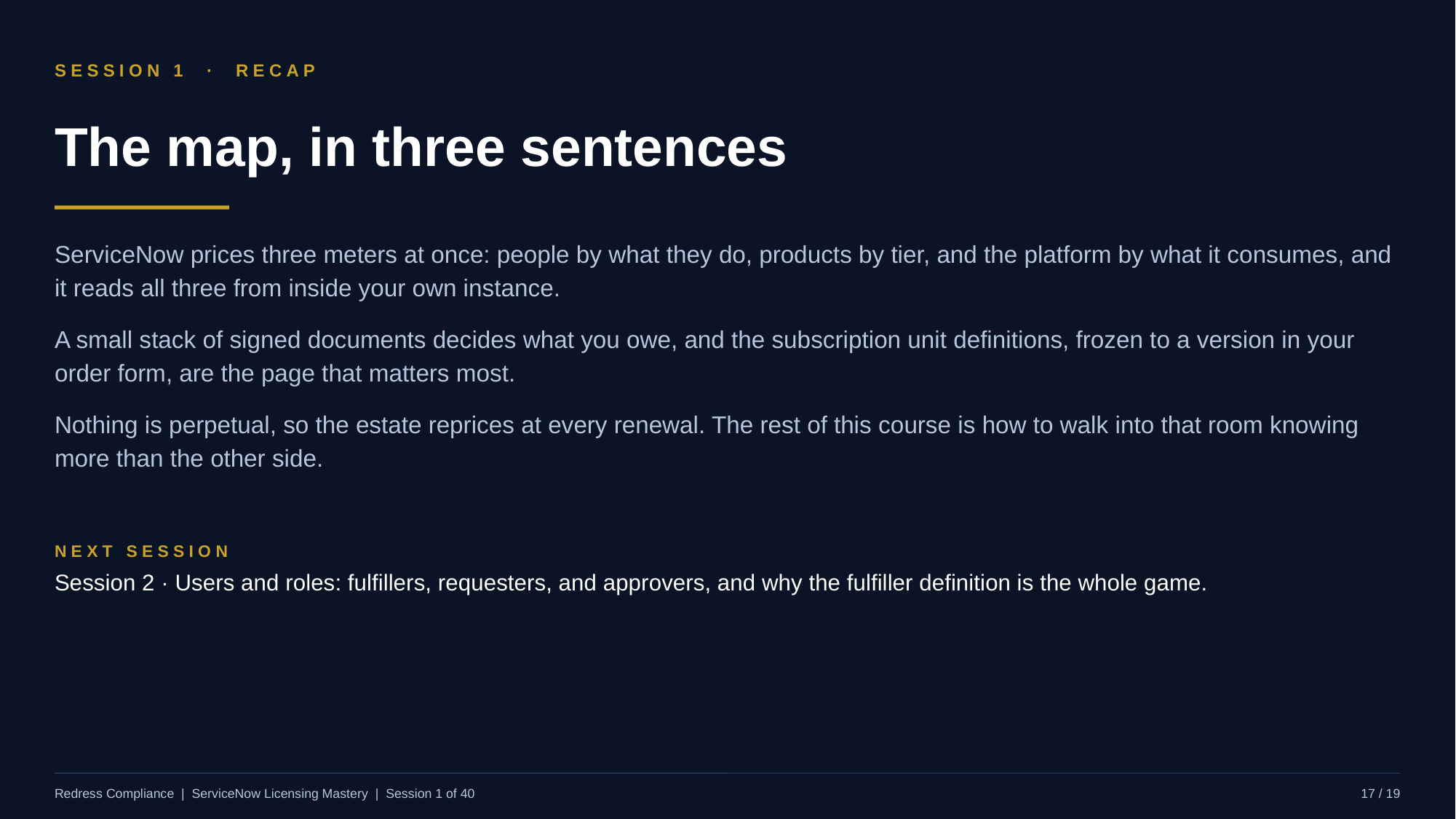

SESSION 1  ·  RECAP
The map, in three sentences

ServiceNow prices three meters at once: people by what they do, products by tier, and the platform by what it consumes, and it reads all three from inside your own instance.
A small stack of signed documents decides what you owe, and the subscription unit definitions, frozen to a version in your order form, are the page that matters most.
Nothing is perpetual, so the estate reprices at every renewal. The rest of this course is how to walk into that room knowing more than the other side.
NEXT SESSION
Session 2 · Users and roles: fulfillers, requesters, and approvers, and why the fulfiller definition is the whole game.

Redress Compliance  |  ServiceNow Licensing Mastery  |  Session 1 of 40
17 / 19